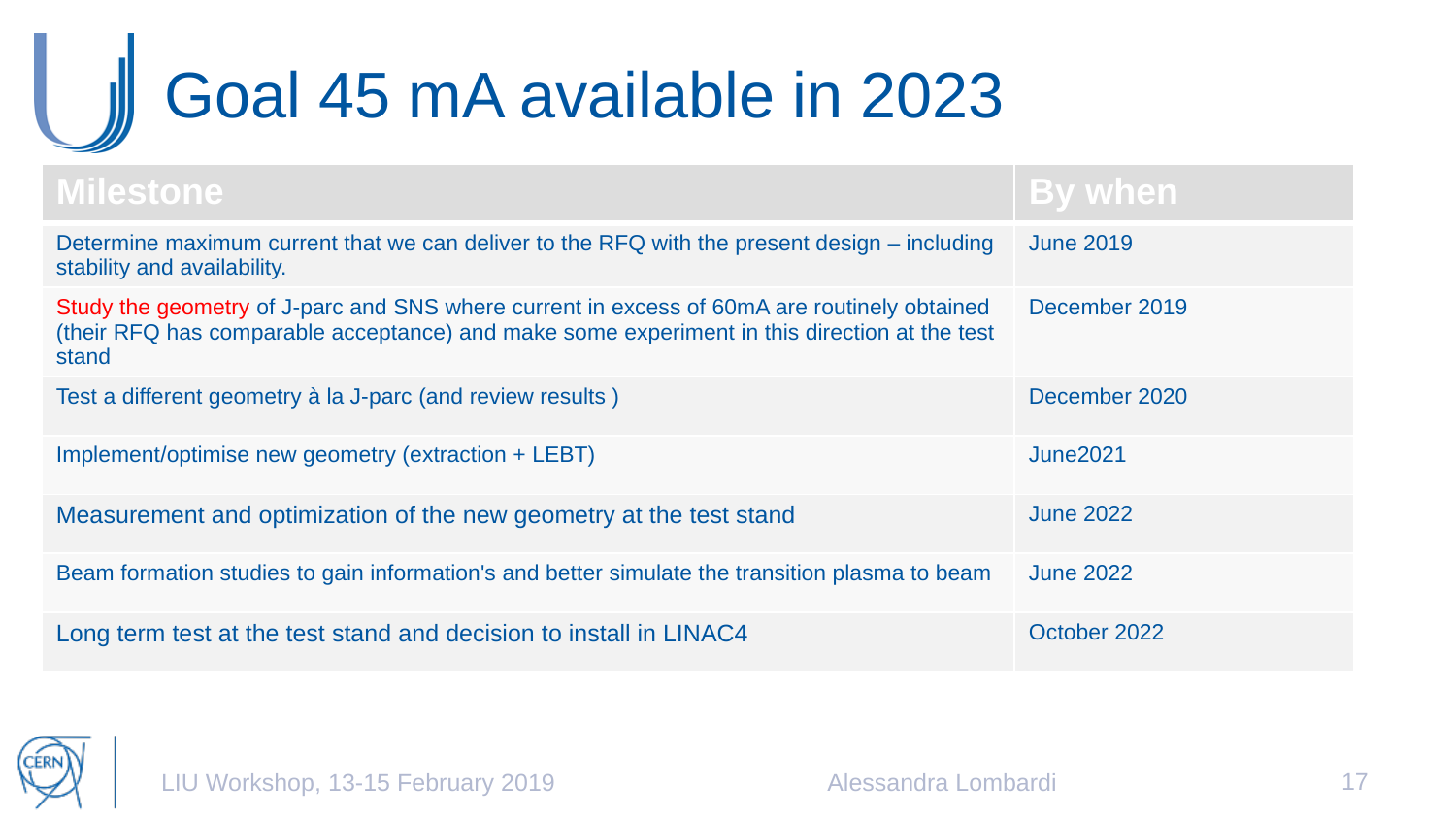

# Goal 45 mA available in 2023
| Milestone | By when |
| --- | --- |
| Determine maximum current that we can deliver to the RFQ with the present design – including stability and availability. | June 2019 |
| Study the geometry of J-parc and SNS where current in excess of 60mA are routinely obtained (their RFQ has comparable acceptance) and make some experiment in this direction at the test stand | December 2019 |
| Test a different geometry à la J-parc (and review results ) | December 2020 |
| Implement/optimise new geometry (extraction + LEBT) | June2021 |
| Measurement and optimization of the new geometry at the test stand | June 2022 |
| Beam formation studies to gain information's and better simulate the transition plasma to beam | June 2022 |
| Long term test at the test stand and decision to install in LINAC4 | October 2022 |
17
LIU Workshop, 13-15 February 2019
Alessandra Lombardi